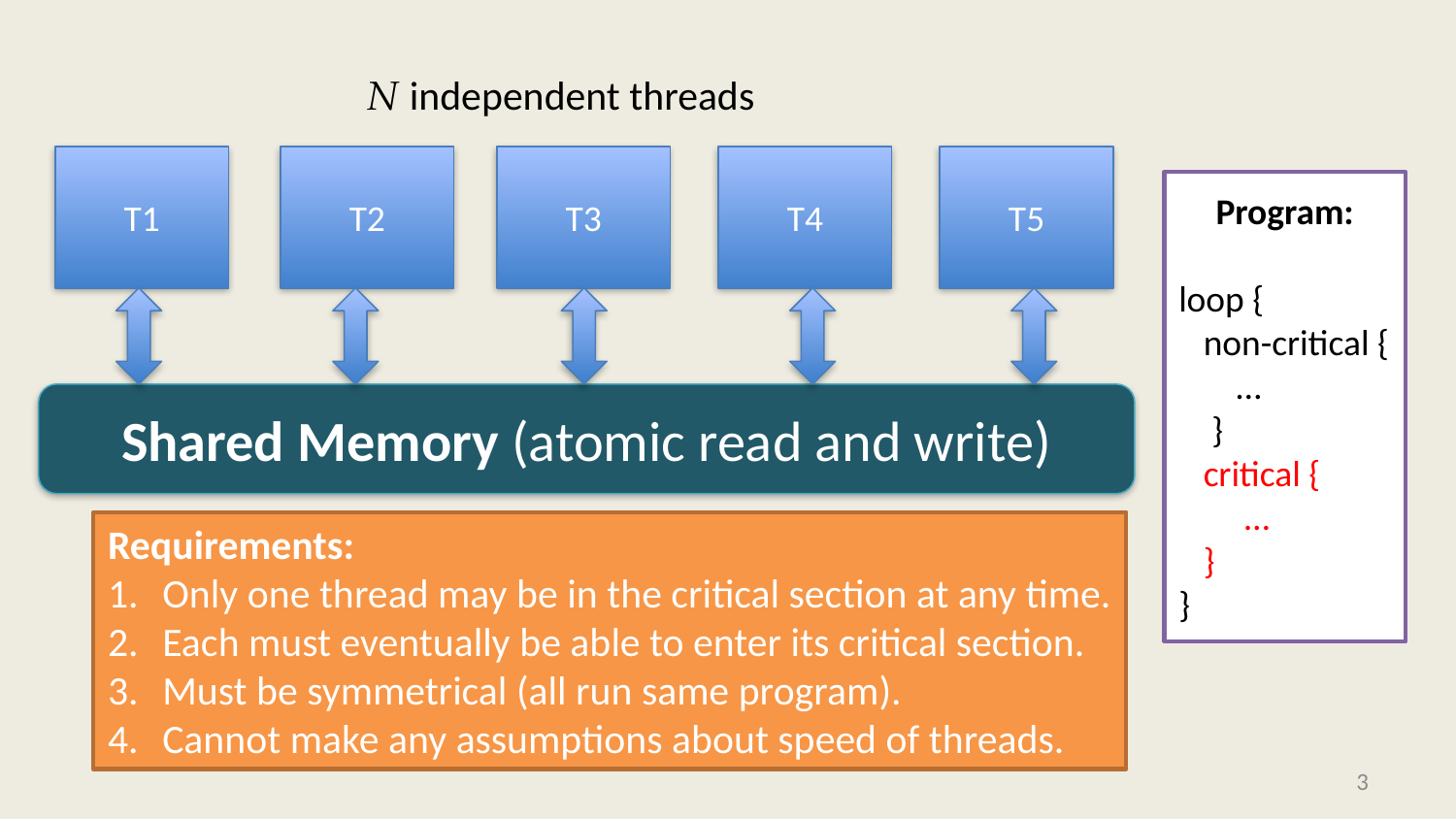

N independent threads
T1
T2
T3
T4
T5
Program:

loop {
   non-critical {
       …
    }
   critical {
        …
   }
}

Shared Memory (atomic read and write)
Requirements:
Only one thread may be in the critical section at any time.
Each must eventually be able to enter its critical section.
Must be symmetrical (all run same program).
Cannot make any assumptions about speed of threads.
3